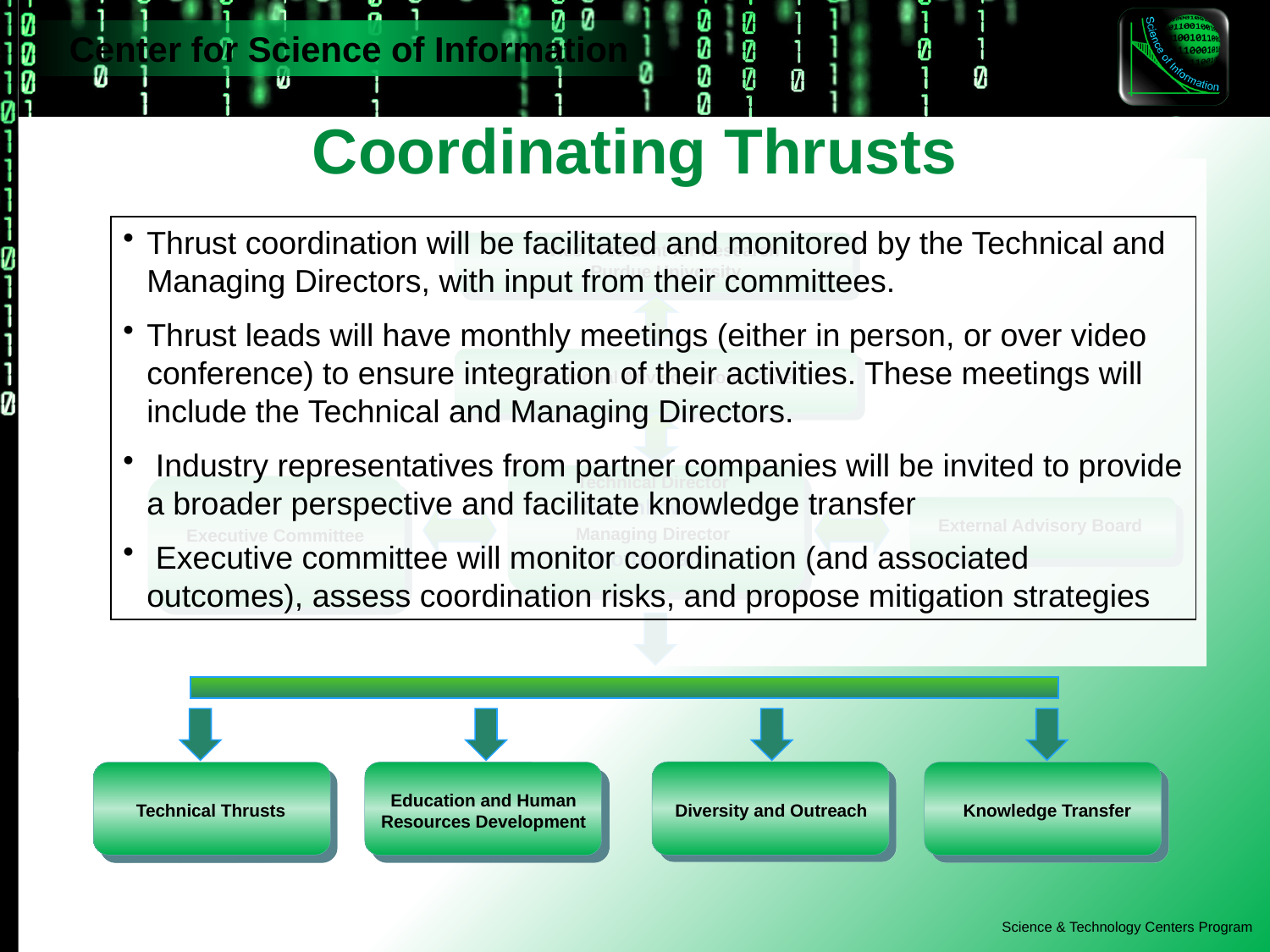

Coordinating Thrusts

Thrust coordination will be facilitated and monitored by the Technical and Managing Directors, with input from their committees.
Thrust leads will have monthly meetings (either in person, or over video conference) to ensure integration of their activities. These meetings will include the Technical and Managing Directors.
 Industry representatives from partner companies will be invited to provide a broader perspective and facilitate knowledge transfer
 Executive committee will monitor coordination (and associated outcomes), assess coordination risks, and propose mitigation strategies
Vice President for Research
Purdue University

Institutional Advisory Committee

Technical Director
Szpankowski
Managing Director
Kotterman*

External Advisory Board
Executive Committee

Education and Human Resources Development
Technical Thrusts
Diversity and Outreach
Knowledge Transfer